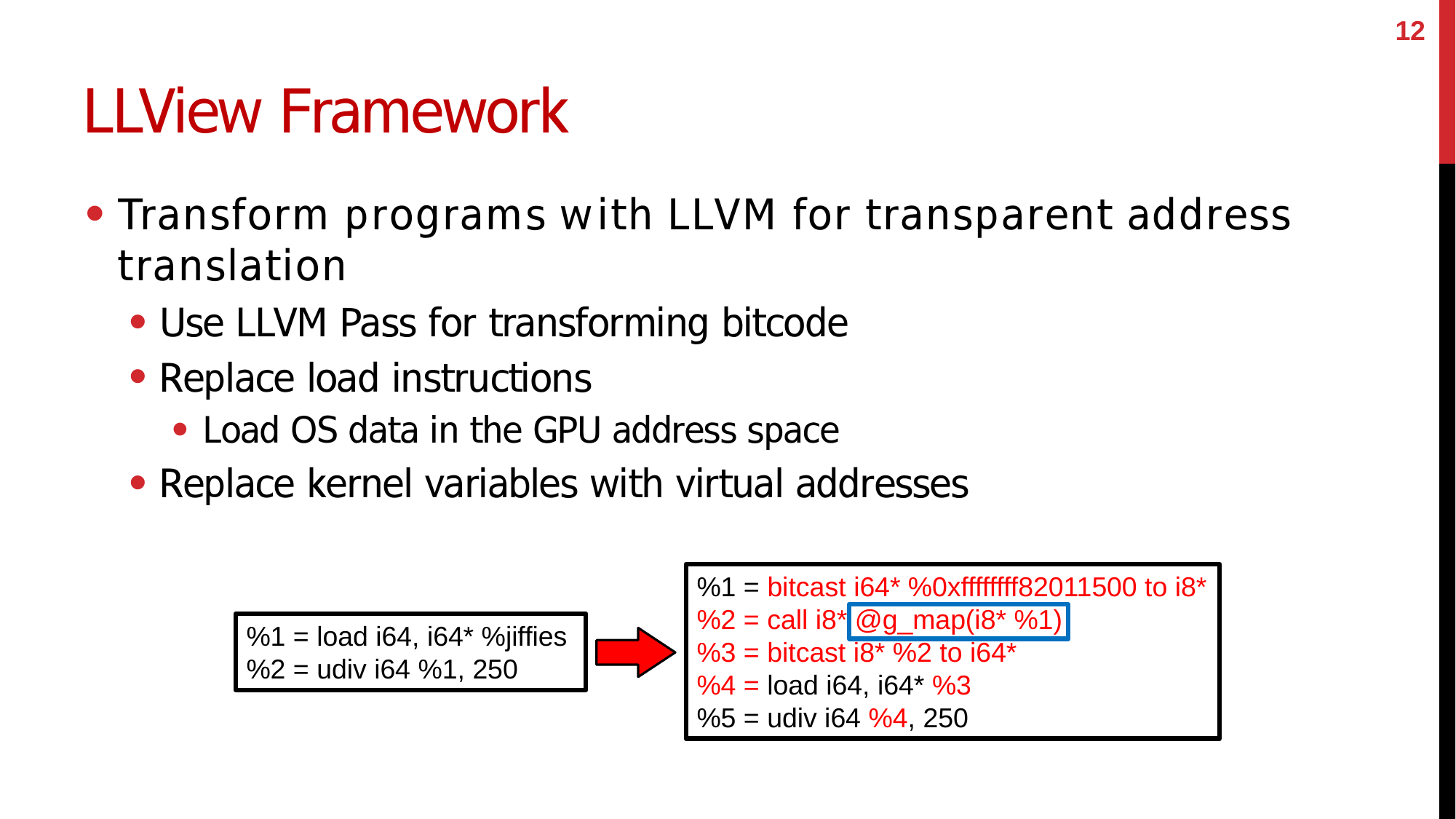

12
# LLView Framework
Transform programs with LLVM for transparent address translation
Use LLVM Pass for transforming bitcode
Replace load instructions
Load OS data in the GPU address space
Replace kernel variables with virtual addresses
%1 = bitcast i64* %0xffffffff82011500 to i8*
%2 = call i8* @g_map(i8* %1)
%3 = bitcast i8* %2 to i64*
%4 = load i64, i64* %3
%5 = udiv i64 %4, 250

%1 = load i64, i64* %jiffies
%2 = udiv i64 %1, 250